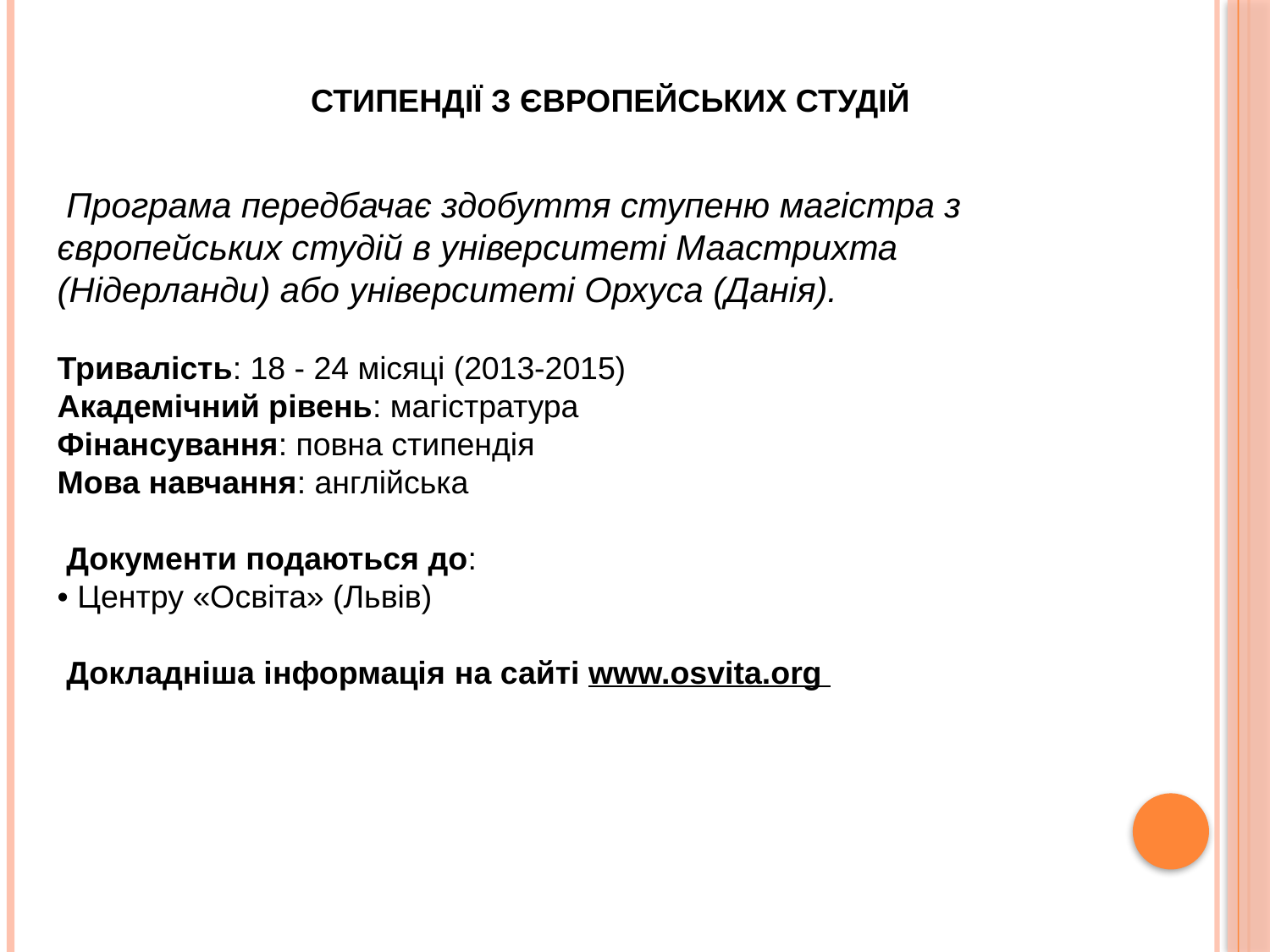

СТИПЕНДІЇ З ЄВРОПЕЙСЬКИХ СТУДІЙ
 Програма передбачає здобуття ступеню магістра з європейських студій в університеті Маастрихта (Нідерланди) або університеті Орхуса (Данія).

Тривалість: 18 - 24 місяці (2013-2015)
Академічний рівень: магістратура
Фінансування: повна стипендія
Мова навчання: англійська

 Документи подаються до:
• Центру «Освіта» (Львів)

 Докладніша інформація на сайті www.osvita.org